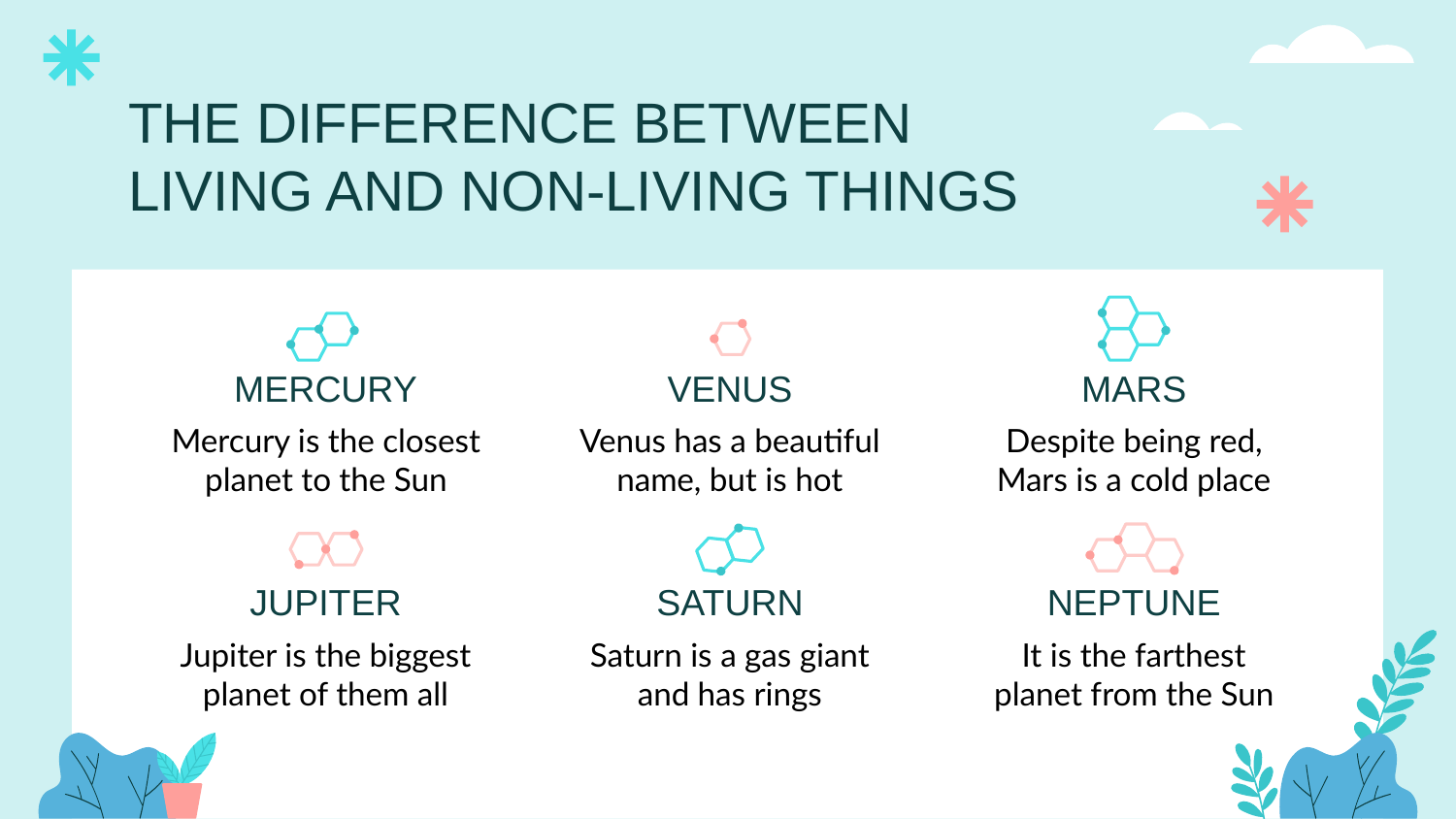

# THE DIFFERENCE BETWEEN LIVING AND NON-LIVING THINGS

MERCURY
VENUS
MARS
Mercury is the closest planet to the Sun
Venus has a beautiful name, but is hot
Despite being red, Mars is a cold place

SATURN
NEPTUNE
JUPITER
Saturn is a gas giant and has rings
It is the farthest planet from the Sun
Jupiter is the biggest planet of them all